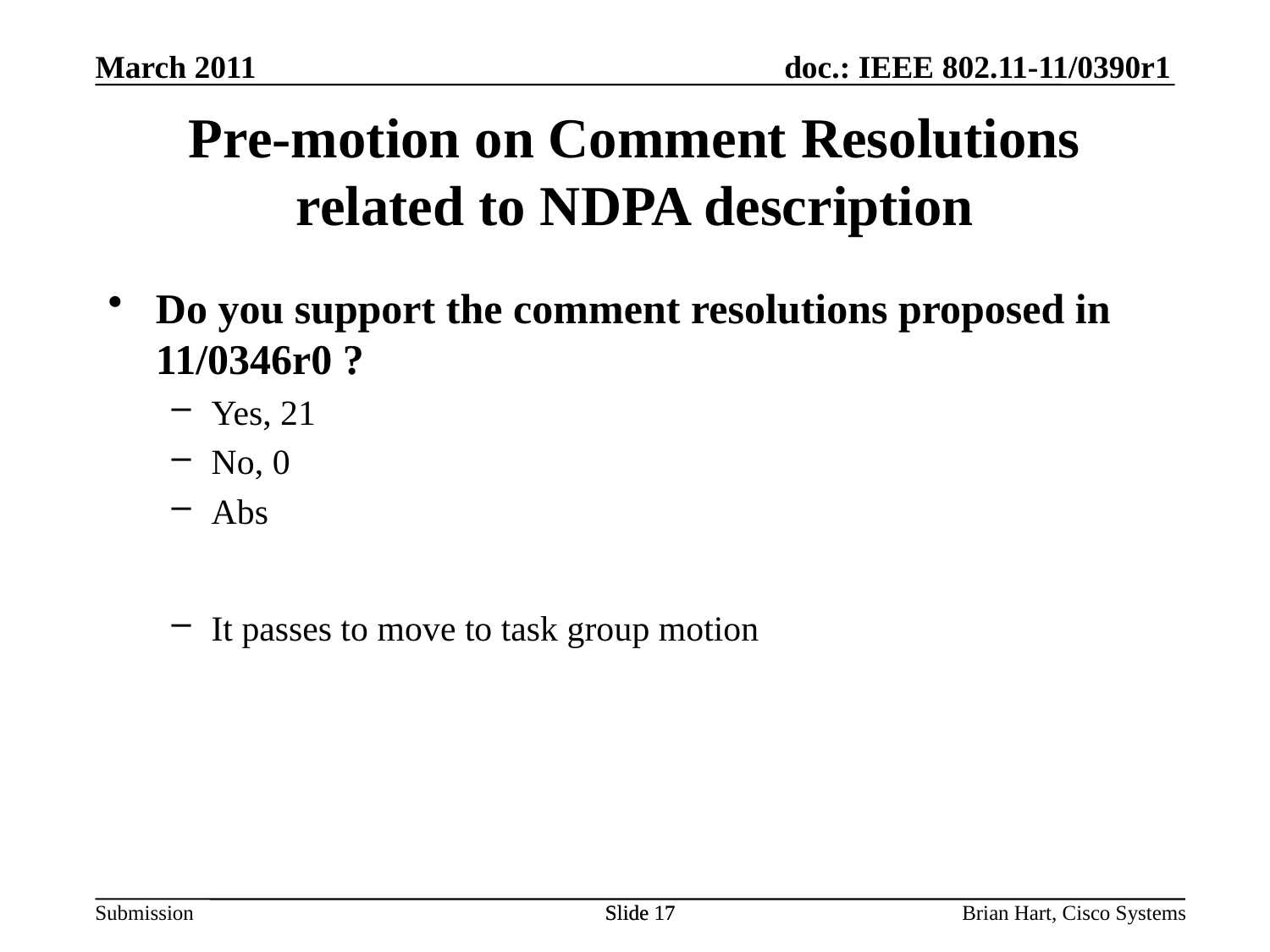

March 2011
# Pre-motion on Comment Resolutions related to NDPA description
Do you support the comment resolutions proposed in 11/0346r0 ?
Yes, 21
No, 0
Abs

It passes to move to task group motion

Slide 17
Slide 17
Brian Hart, Cisco Systems